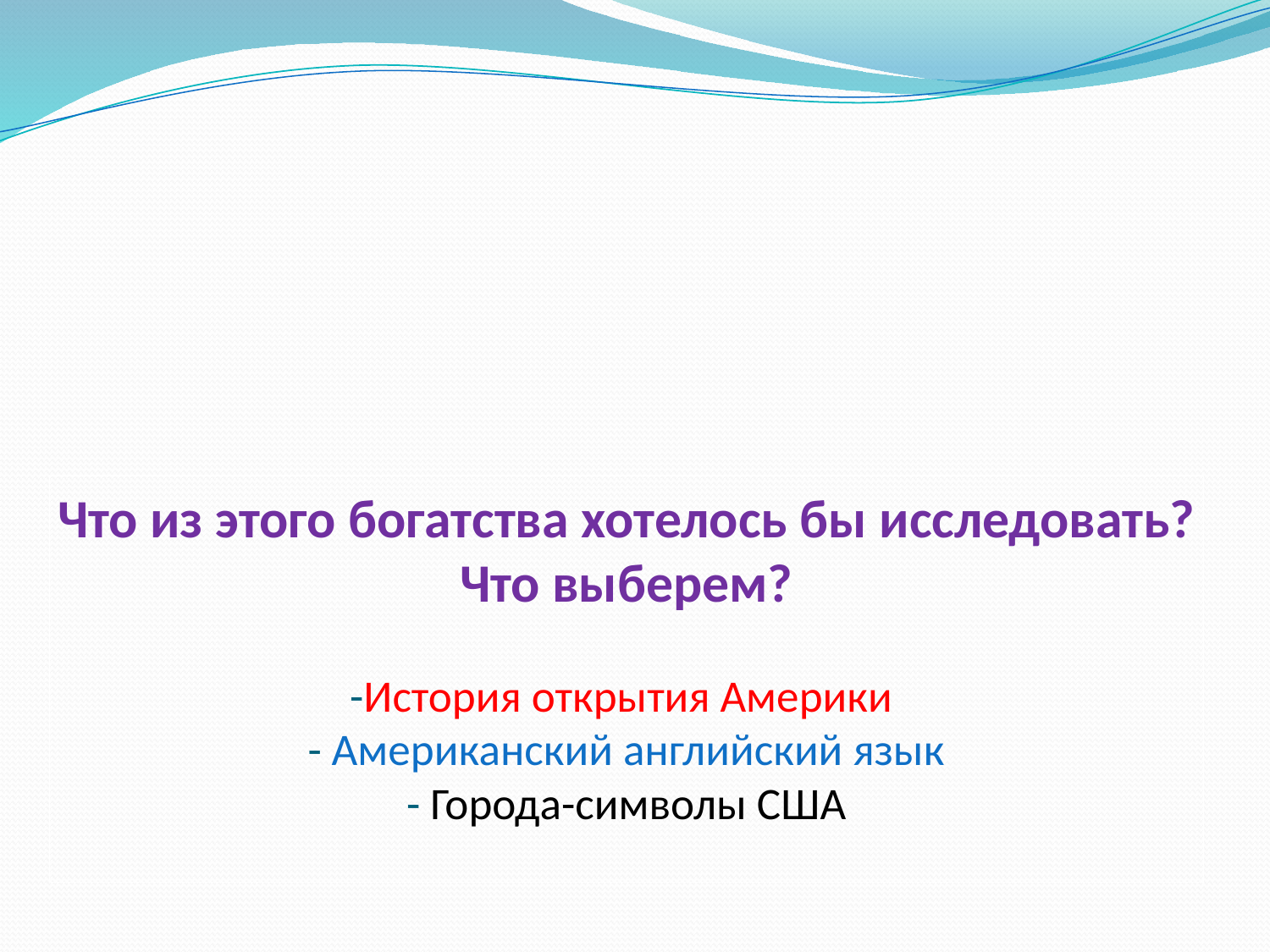

# Что из этого богатства хотелось бы исследовать? Что выберем? -История открытия Америки - Американский английский язык - Города-символы США